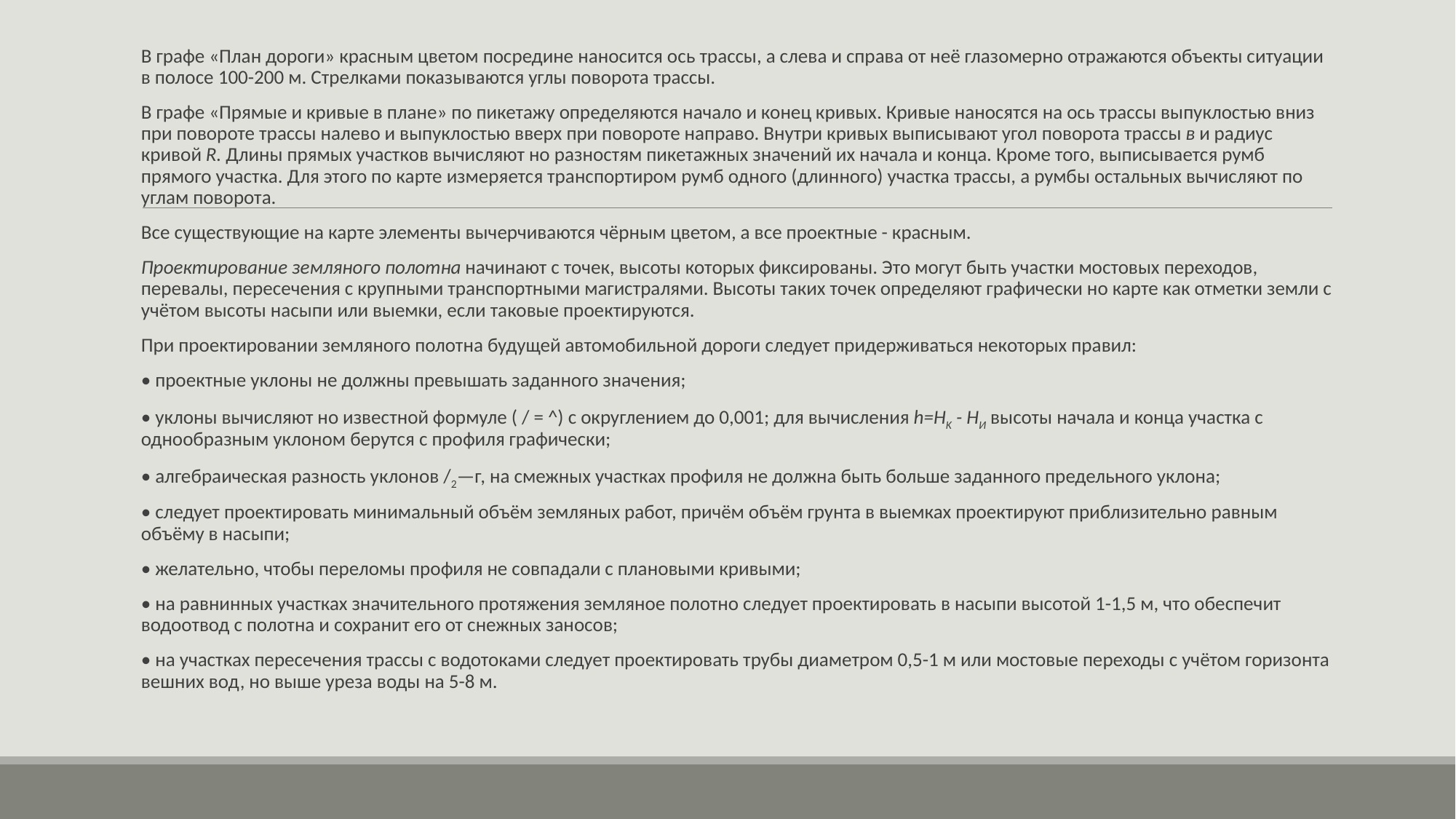

В графе «План дороги» красным цветом посредине наносится ось трассы, а слева и справа от неё глазомерно отражаются объекты ситуации в полосе 100-200 м. Стрелками показываются углы поворота трассы.
В графе «Прямые и кривые в плане» по пикетажу определяются начало и конец кривых. Кривые наносятся на ось трассы выпуклостью вниз при повороте трассы налево и выпуклостью вверх при повороте направо. Внутри кривых выписывают угол поворота трассы в и радиус кривой R. Длины прямых участков вычисляют но разностям пикетажных значений их начала и конца. Кроме того, выписывается румб прямого участка. Для этого по карте измеряется транспортиром румб одного (длинного) участка трассы, а румбы остальных вычисляют по углам поворота.
Все существующие на карте элементы вычерчиваются чёрным цветом, а все проектные - красным.
Проектирование земляного полотна начинают с точек, высоты которых фиксированы. Это могут быть участки мостовых переходов, перевалы, пересечения с крупными транспортными магистралями. Высоты таких точек определяют графически но карте как отметки земли с учётом высоты насыпи или выемки, если таковые проектируются.
При проектировании земляного полотна будущей автомобильной дороги следует придерживаться некоторых правил:
• проектные уклоны не должны превышать заданного значения;
• уклоны вычисляют но известной формуле ( / = ^) с округлением до 0,001; для вычисления h=HK - НИ высоты начала и конца участка с однообразным уклоном берутся с профиля графически;
• алгебраическая разность уклонов /2—г, на смежных участках профиля не должна быть больше заданного предельного уклона;
• следует проектировать минимальный объём земляных работ, причём объём грунта в выемках проектируют приблизительно равным объёму в насыпи;
• желательно, чтобы переломы профиля не совпадали с плановыми кривыми;
• на равнинных участках значительного протяжения земляное полотно следует проектировать в насыпи высотой 1-1,5 м, что обеспечит водоотвод с полотна и сохранит его от снежных заносов;
• на участках пересечения трассы с водотоками следует проектировать трубы диаметром 0,5-1 м или мостовые переходы с учётом горизонта вешних вод, но выше уреза воды на 5-8 м.